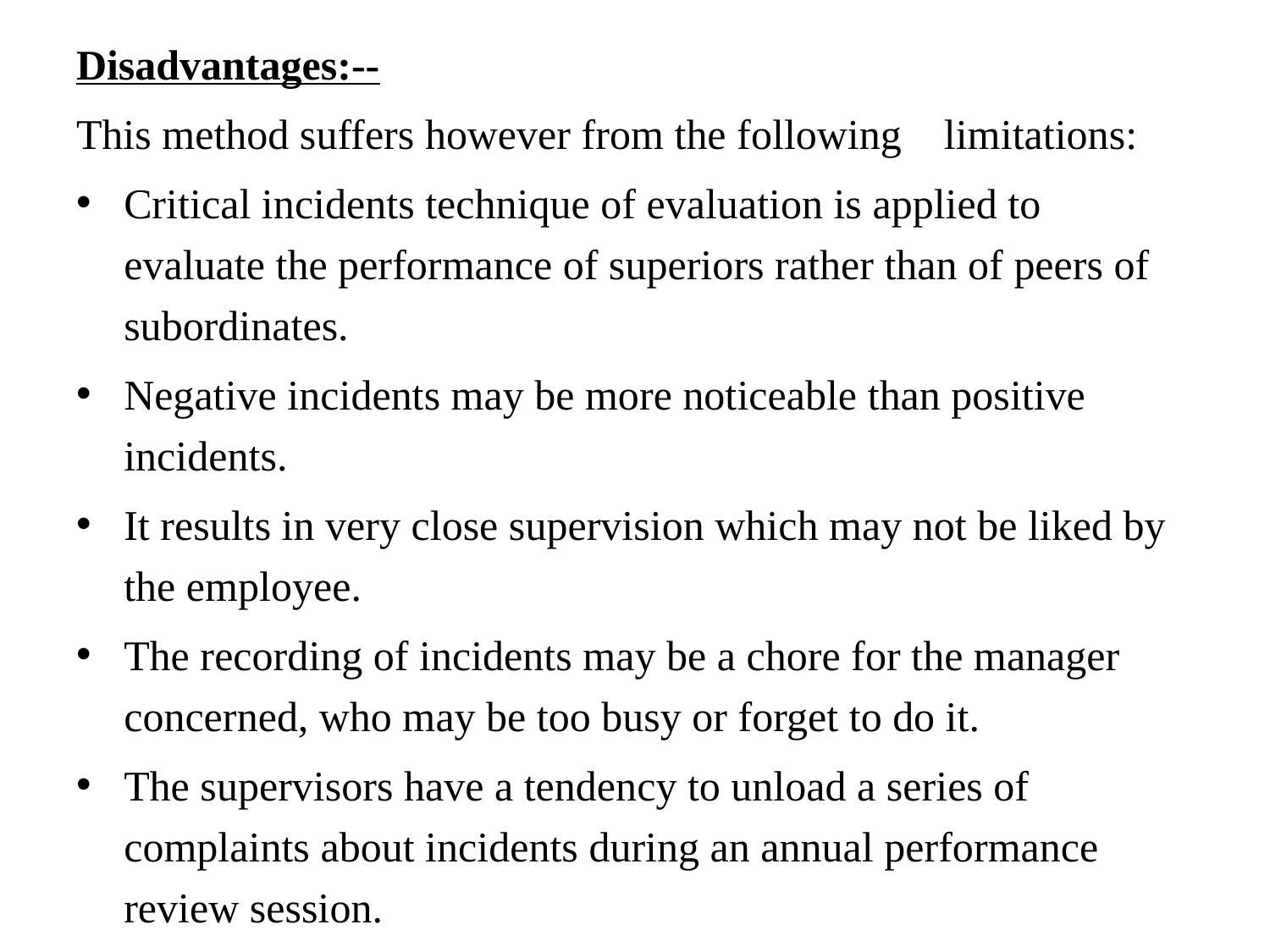

Disadvantages:--
This method suffers however from the following    limitations:
Critical incidents technique of evaluation is applied to evaluate the performance of superiors rather than of peers of subordinates.
Negative incidents may be more noticeable than positive incidents.
It results in very close supervision which may not be liked by the employee.
The recording of incidents may be a chore for the manager concerned, who may be too busy or forget to do it.
The supervisors have a tendency to unload a series of complaints about incidents during an annual performance review session.

#